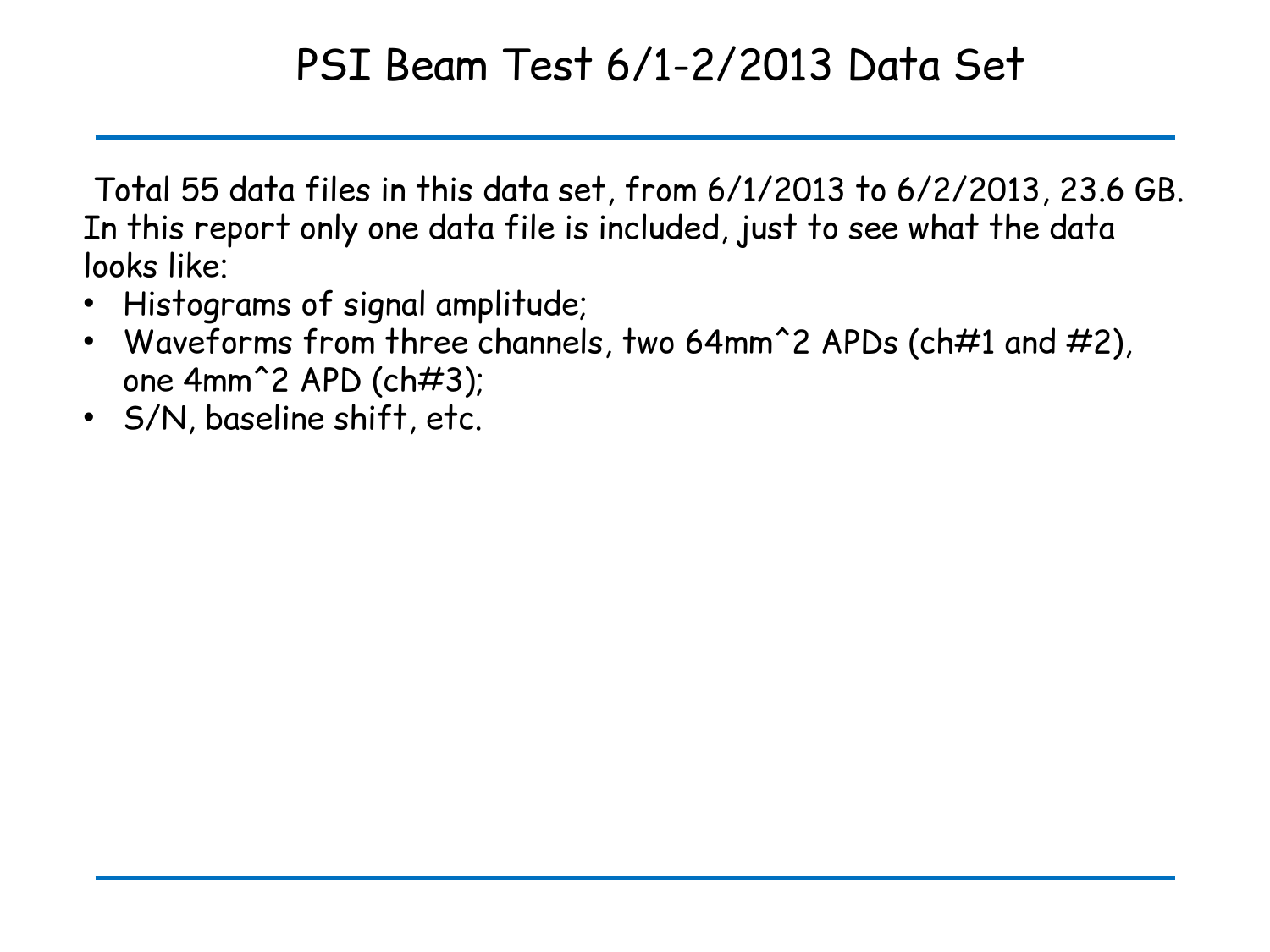

PSI Beam Test 6/1-2/2013 Data Set
 Total 55 data files in this data set, from 6/1/2013 to 6/2/2013, 23.6 GB.
In this report only one data file is included, just to see what the data looks like:
Histograms of signal amplitude;
Waveforms from three channels, two 64mm^2 APDs (ch#1 and #2), one 4mm^2 APD (ch#3);
S/N, baseline shift, etc.